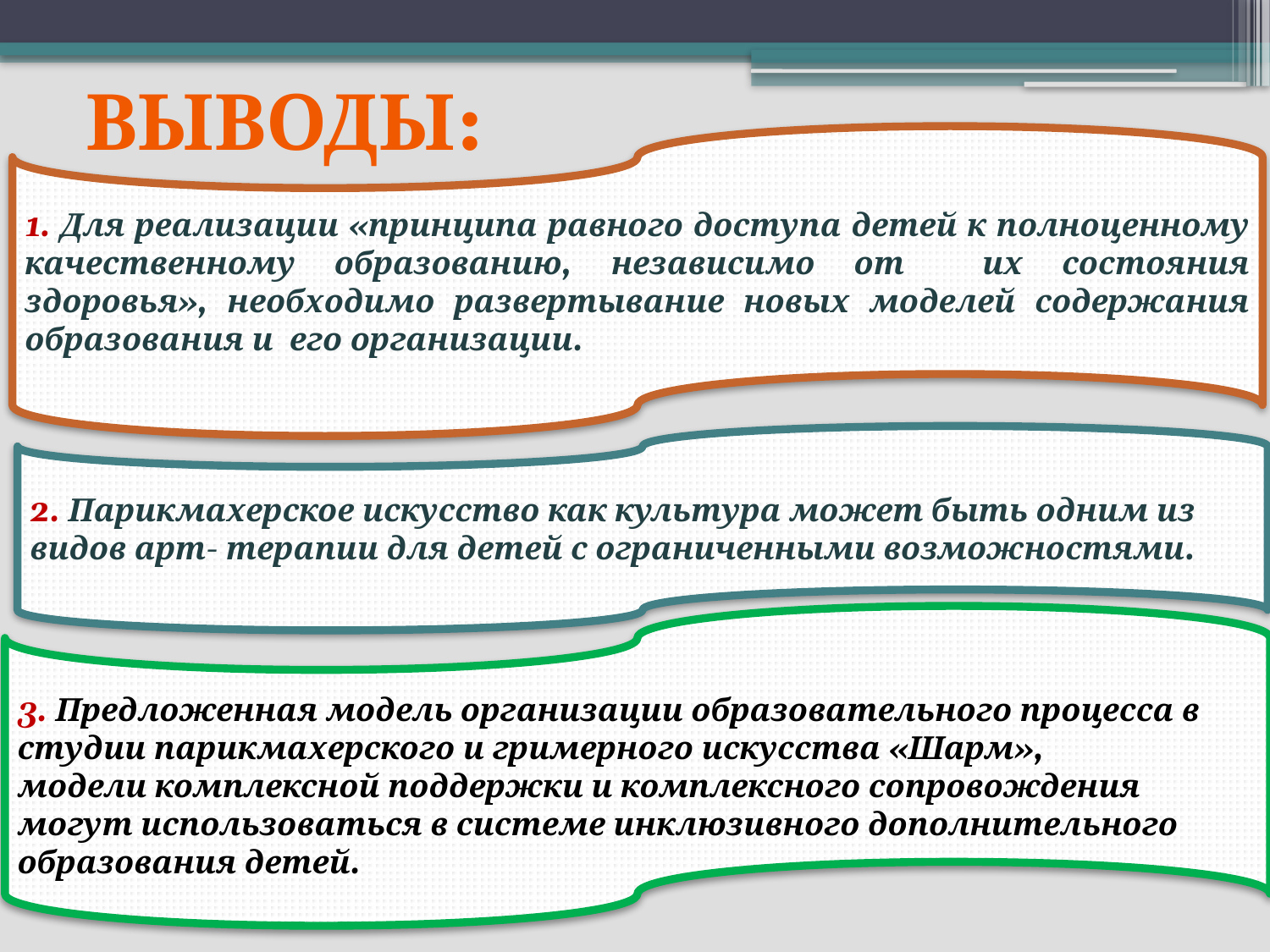

Выводы:
1. Для реализации «принципа равного доступа детей к полноценному качественному образованию, независимо от  их состояния здоровья», необходимо развертывание новых моделей содержания образования и  его организации.
2. Парикмахерское искусство как культура может быть одним из видов арт- терапии для детей с ограниченными возможностями.

3. Предложенная модель организации образовательного процесса в студии парикмахерского и гримерного искусства «Шарм»,
модели комплексной поддержки и комплексного сопровождения    могут использоваться в системе инклюзивного дополнительного образования детей.